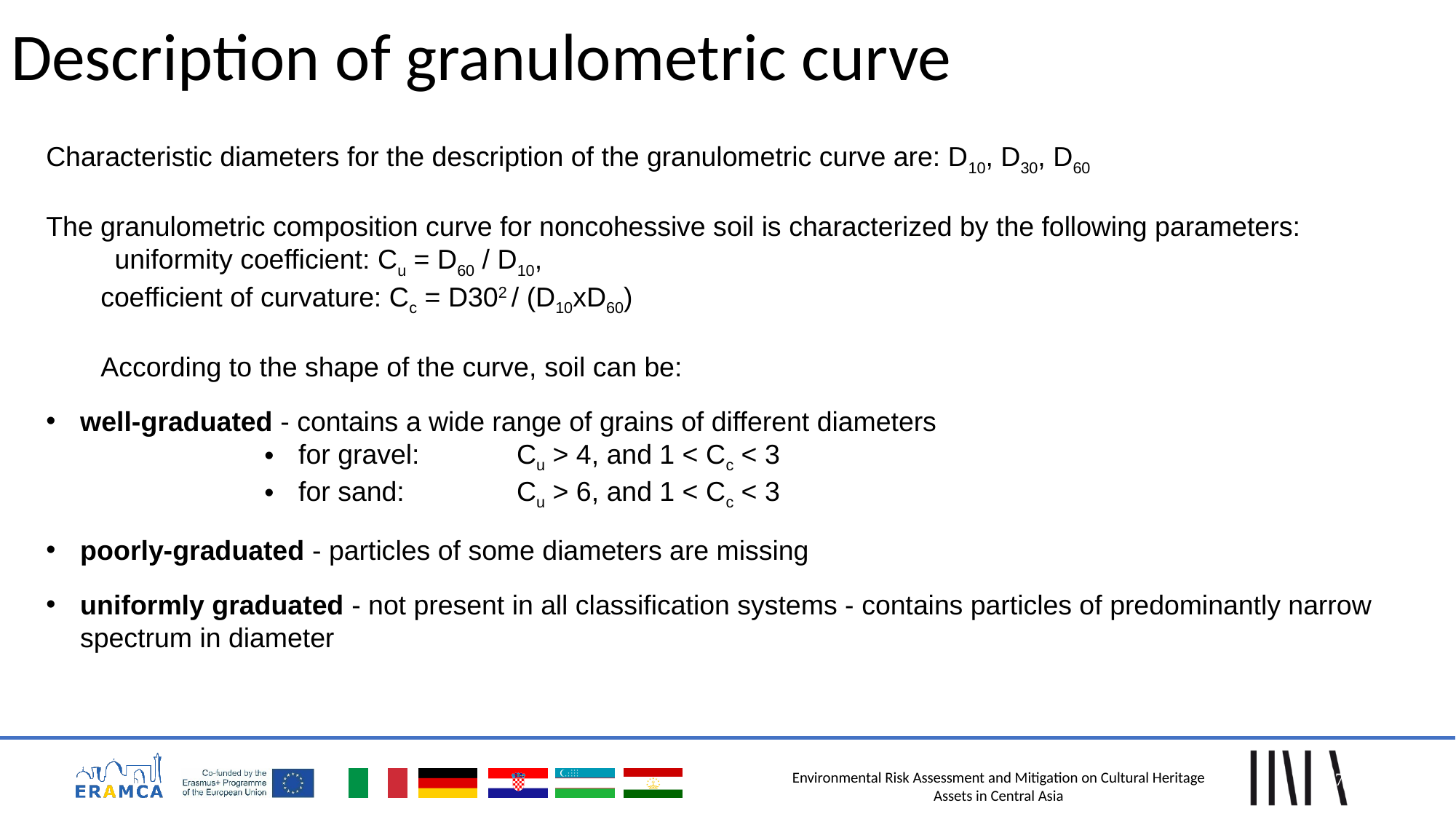

# Description of granulometric curve
Characteristic diameters for the description of the granulometric curve are: D10, D30, D60

The granulometric composition curve for noncohessive soil is characterized by the following parameters:
         uniformity coefficient: Cu = D60 / D10,
coefficient of curvature: Cc = D302 / (D10xD60)

According to the shape of the curve, soil can be:

well-graduated - contains a wide range of grains of different diameters
for gravel: 	Cu > 4, and 1 < Cc < 3
for sand: 	Cu > 6, and 1 < Cc < 3

poorly-graduated - particles of some diameters are missing

uniformly graduated - not present in all classification systems - contains particles of predominantly narrow spectrum in diameter
27